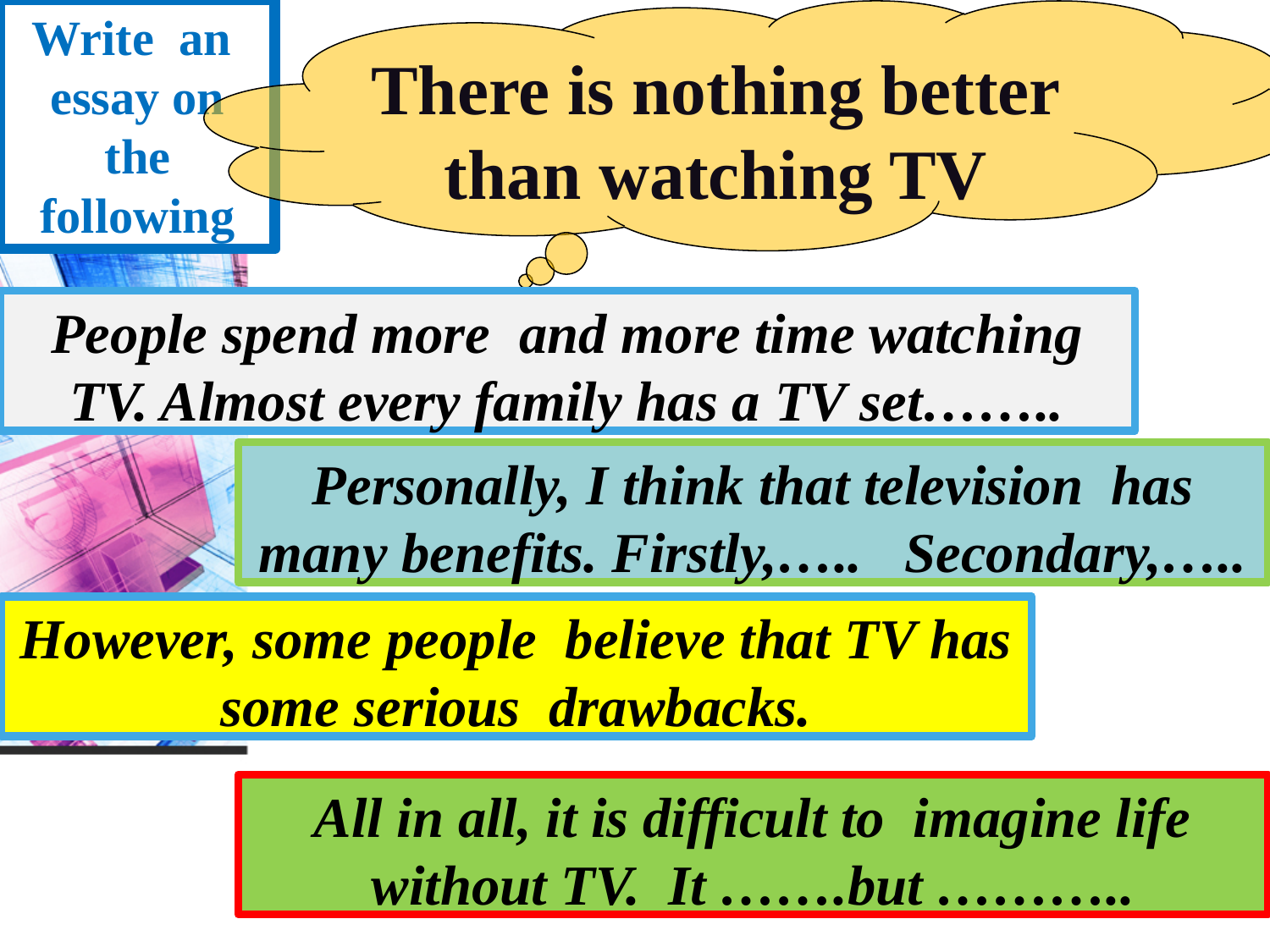

Write  an  essay on the following
There is nothing better than watching TV
People spend more  and more time watching TV. Almost every family has a TV set……..
Personally, I think that television  has many benefits. Firstly,…..   Secondary,…..
However, some people  believe that TV has  some serious  drawbacks.
All in all, it is difficult to  imagine life without TV.  It …….but ………..